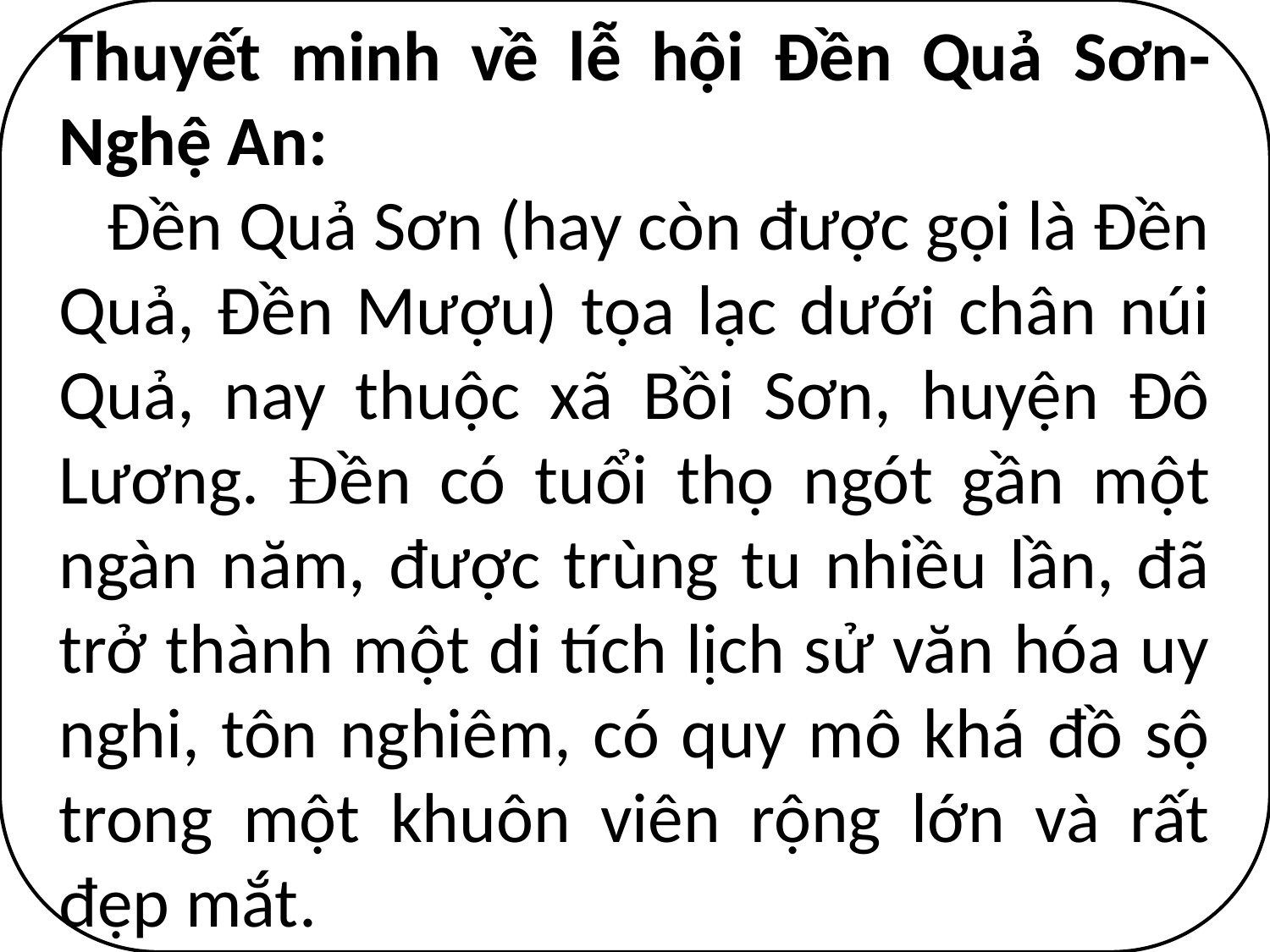

Thuyết minh về lễ hội Đền Quả Sơn- Nghệ An:
   Đền Quả Sơn (hay còn được gọi là Đền Quả, Đền Mượu) tọa lạc dưới chân núi Quả, nay thuộc xã Bồi Sơn, huyện Đô Lương. Đền có tuổi thọ ngót gần một ngàn năm, được trùng tu nhiều lần, đã trở thành một di tích lịch sử văn hóa uy nghi, tôn nghiêm, có quy mô khá đồ sộ trong một khuôn viên rộng lớn và rất đẹp mắt.